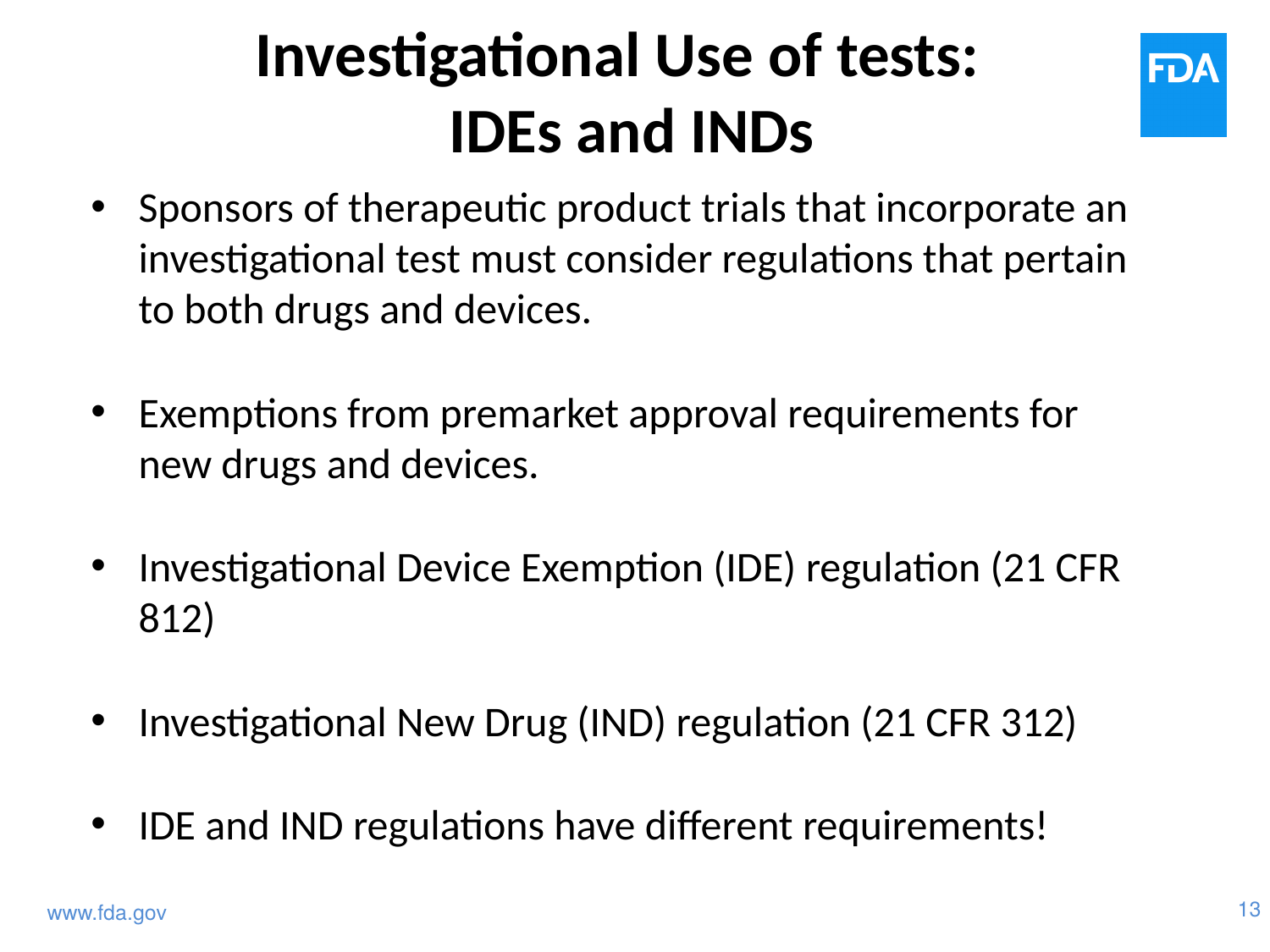

# Investigational Use of tests: IDEs and INDs
Sponsors of therapeutic product trials that incorporate an investigational test must consider regulations that pertain to both drugs and devices.

Exemptions from premarket approval requirements for new drugs and devices.

Investigational Device Exemption (IDE) regulation (21 CFR 812)

Investigational New Drug (IND) regulation (21 CFR 312)

IDE and IND regulations have different requirements!
www.fda.gov